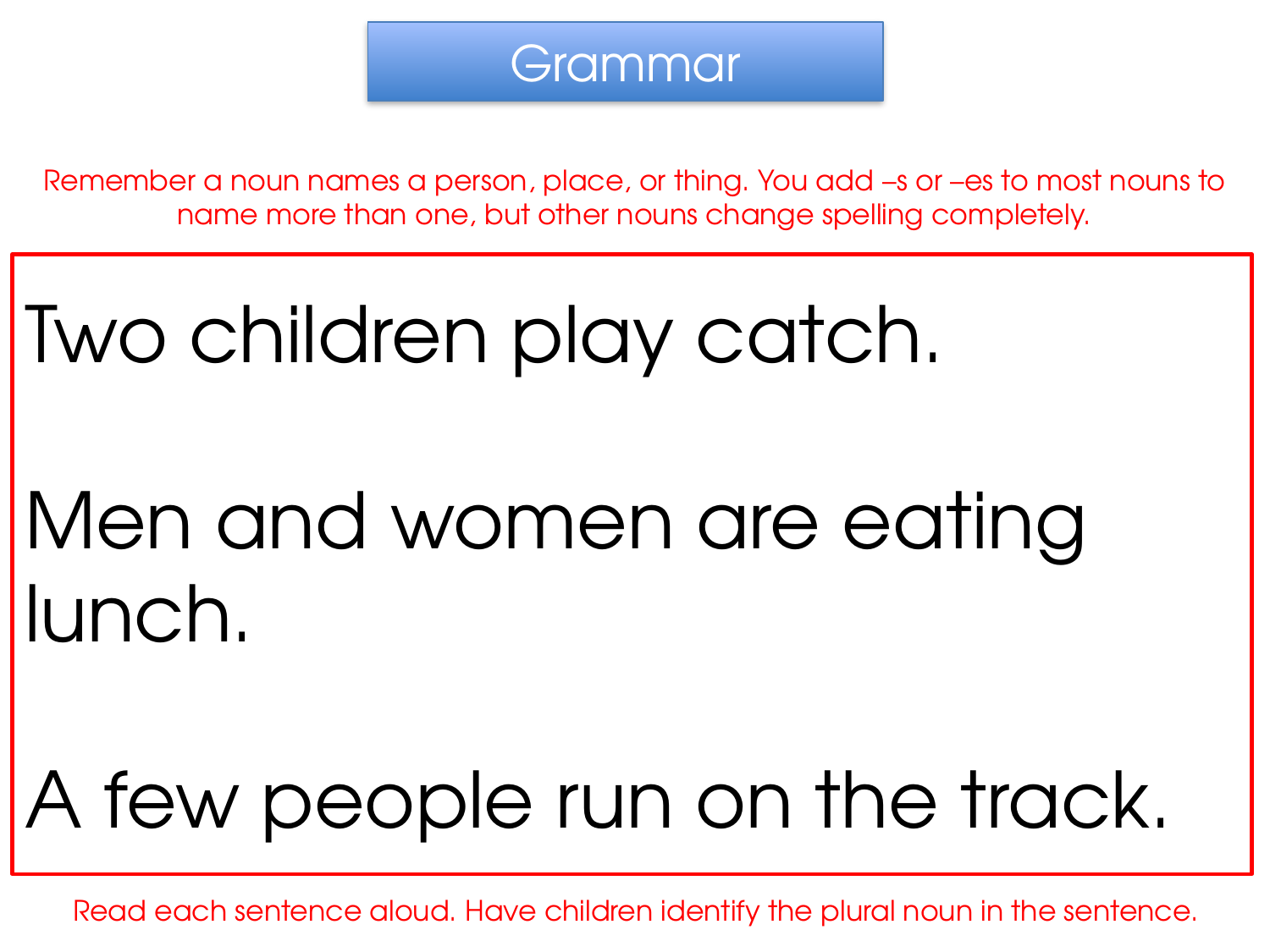

Grammar
Remember a noun names a person, place, or thing. You add –s or –es to most nouns to name more than one, but other nouns change spelling completely.
Two children play catch.

Men and women are eating lunch.

A few people run on the track.
Read each sentence aloud. Have children identify the plural noun in the sentence.